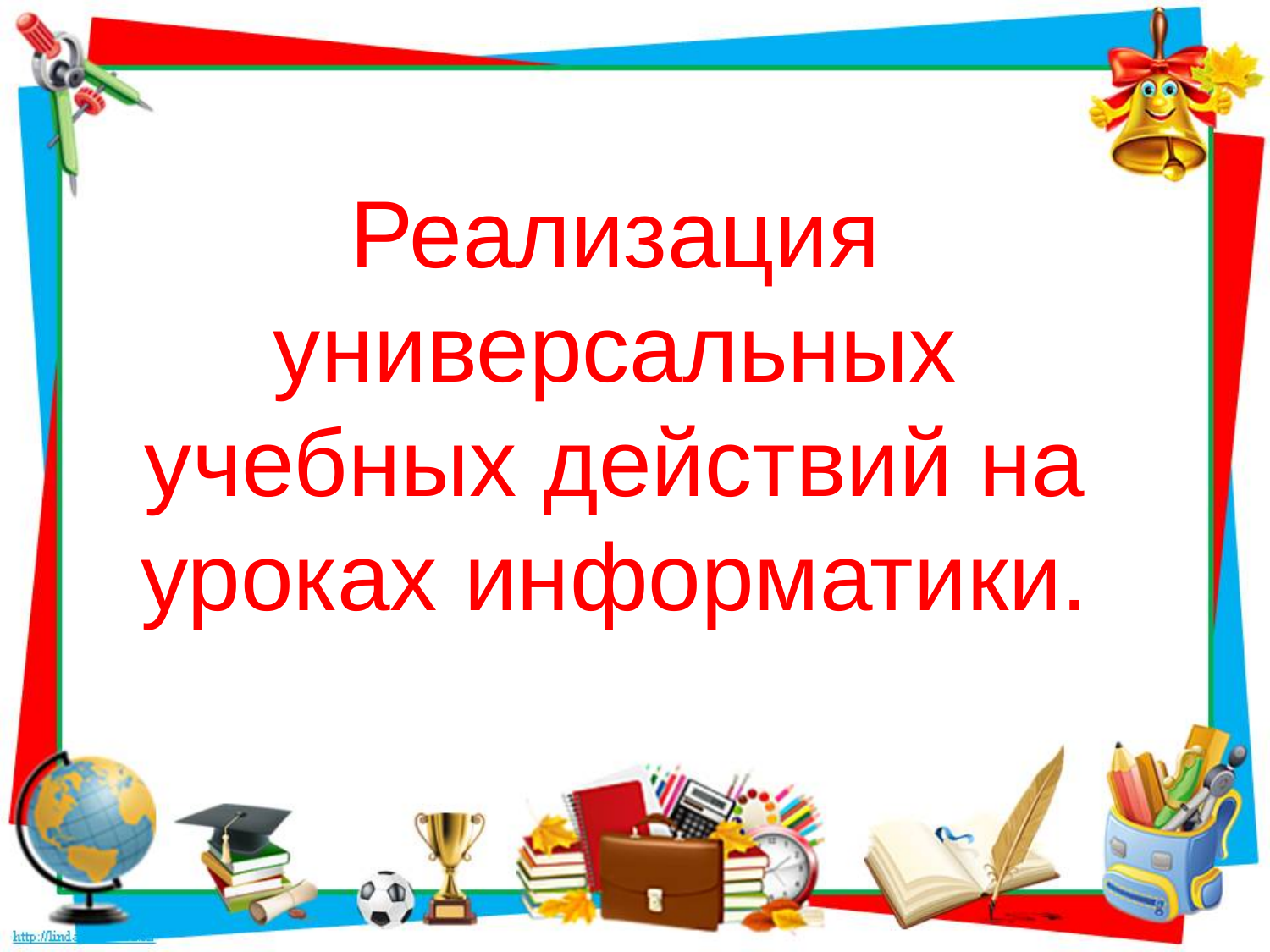

Реализация универсальных учебных действий на уроках информатики.